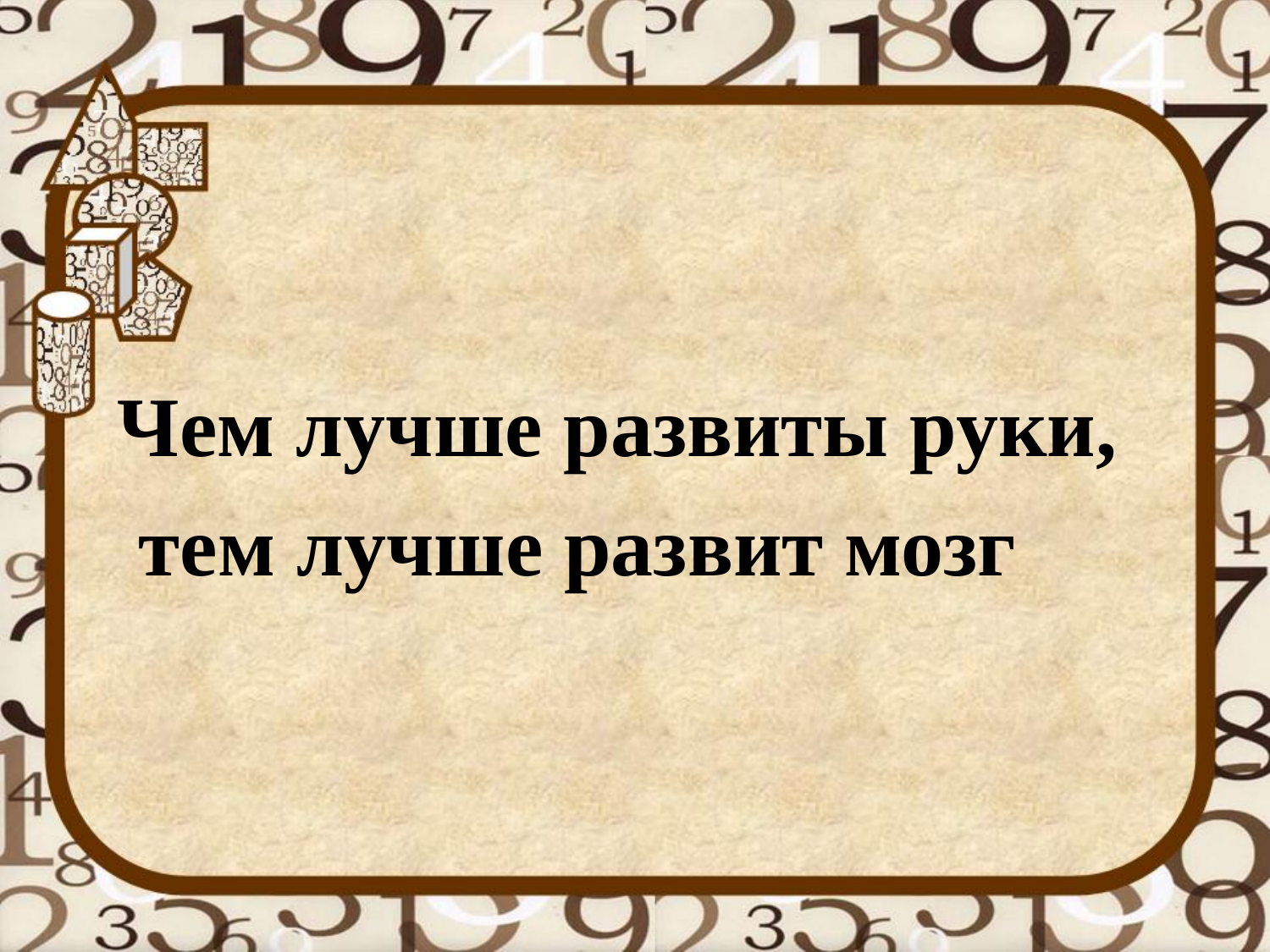

#
Чем лучше развиты руки,
 тем лучше развит мозг